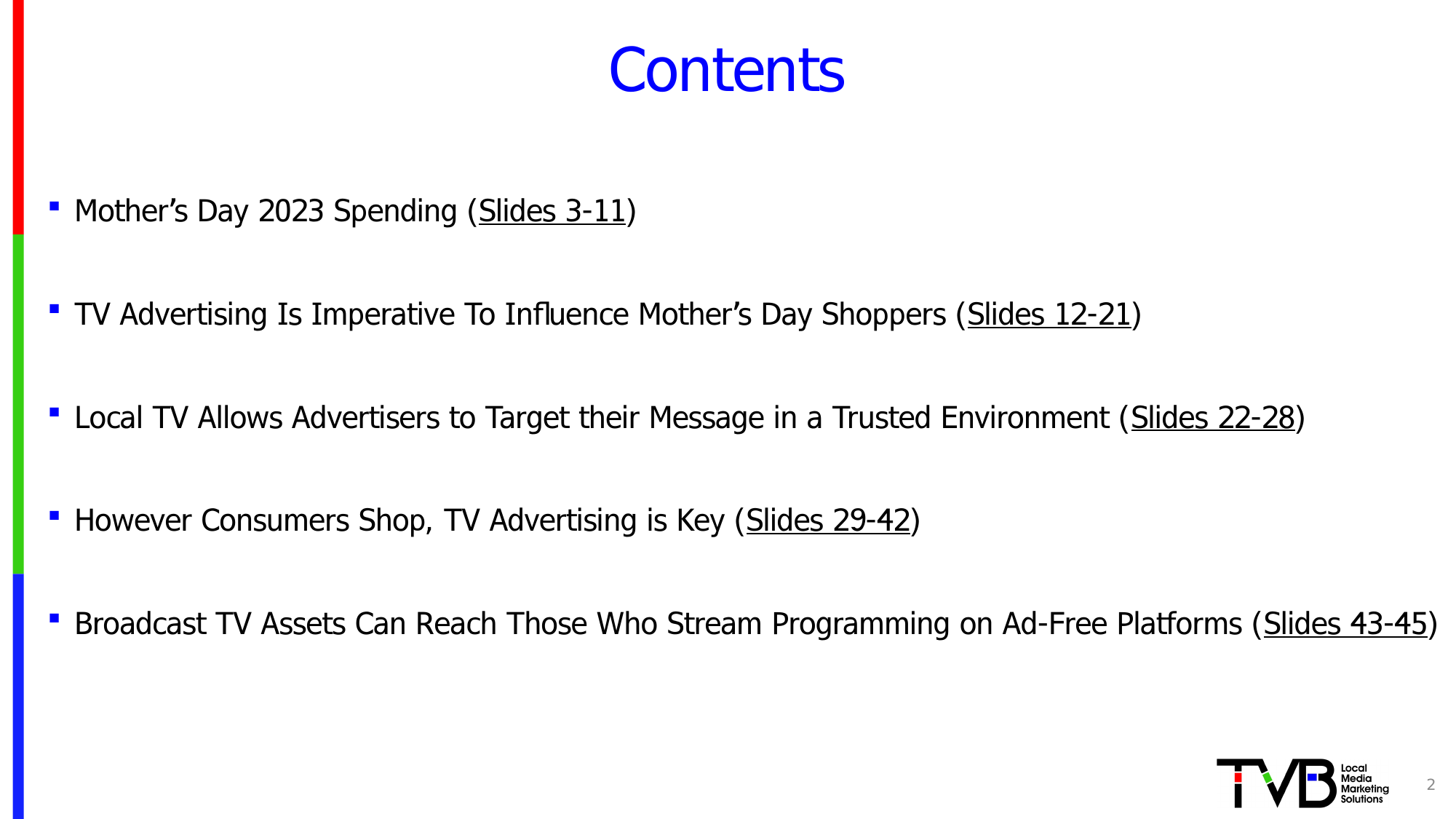

# Contents
Mother’s Day 2023 Spending (Slides 3-11)
TV Advertising Is Imperative To Influence Mother’s Day Shoppers (Slides 12-21)
Local TV Allows Advertisers to Target their Message in a Trusted Environment (Slides 22-28)
However Consumers Shop, TV Advertising is Key (Slides 29-42)
Broadcast TV Assets Can Reach Those Who Stream Programming on Ad-Free Platforms (Slides 43-45)

2